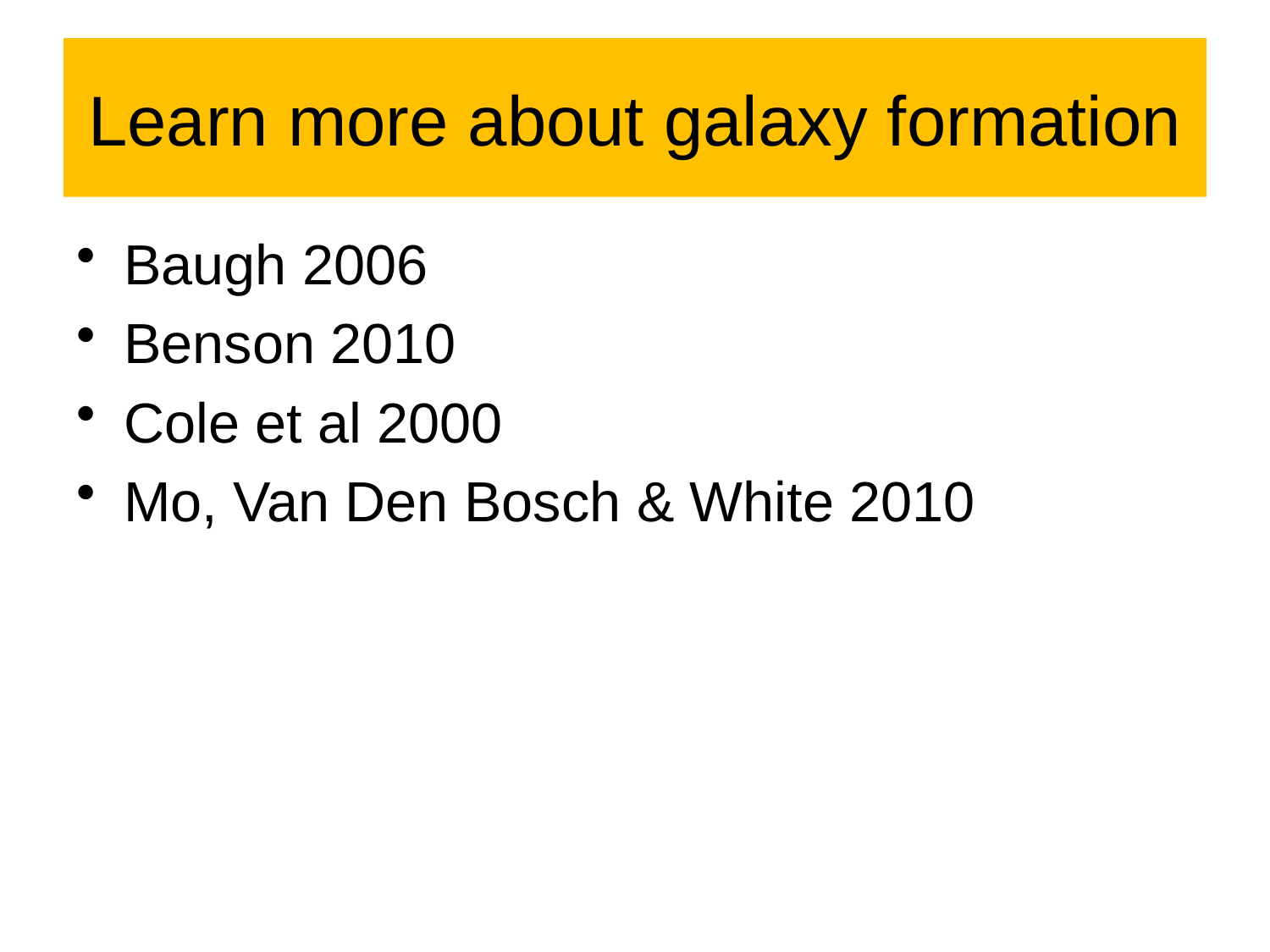

# Learn more about galaxy formation
Baugh 2006
Benson 2010
Cole et al 2000
Mo, Van Den Bosch & White 2010